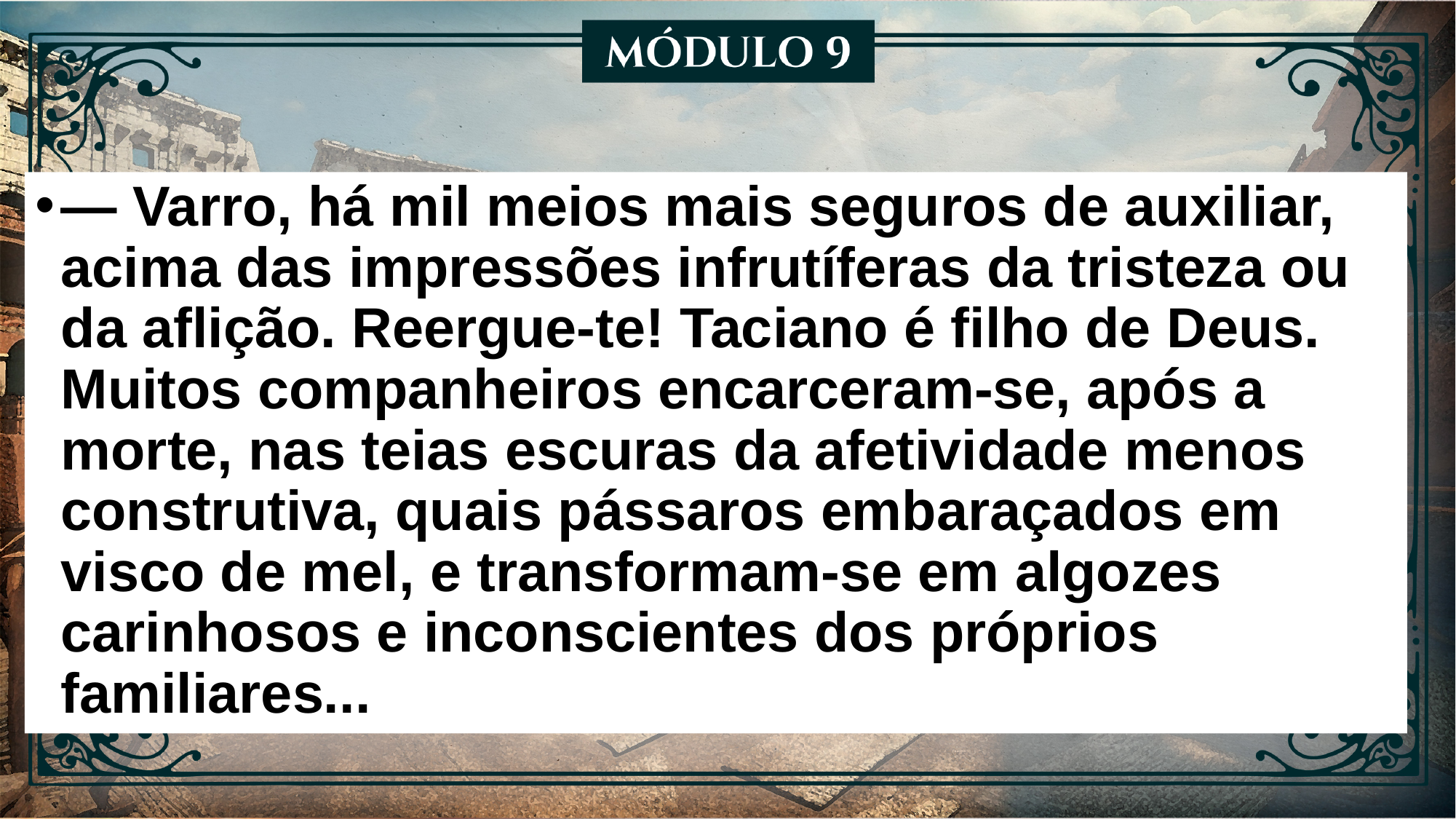

— Varro, há mil meios mais seguros de auxiliar, acima das impressões infrutíferas da tristeza ou da aflição. Reergue-te! Taciano é filho de Deus. Muitos companheiros encarceram-se, após a morte, nas teias escuras da afetividade menos construtiva, quais pássaros embaraçados em visco de mel, e transformam-se em algozes carinhosos e inconscientes dos próprios familiares...